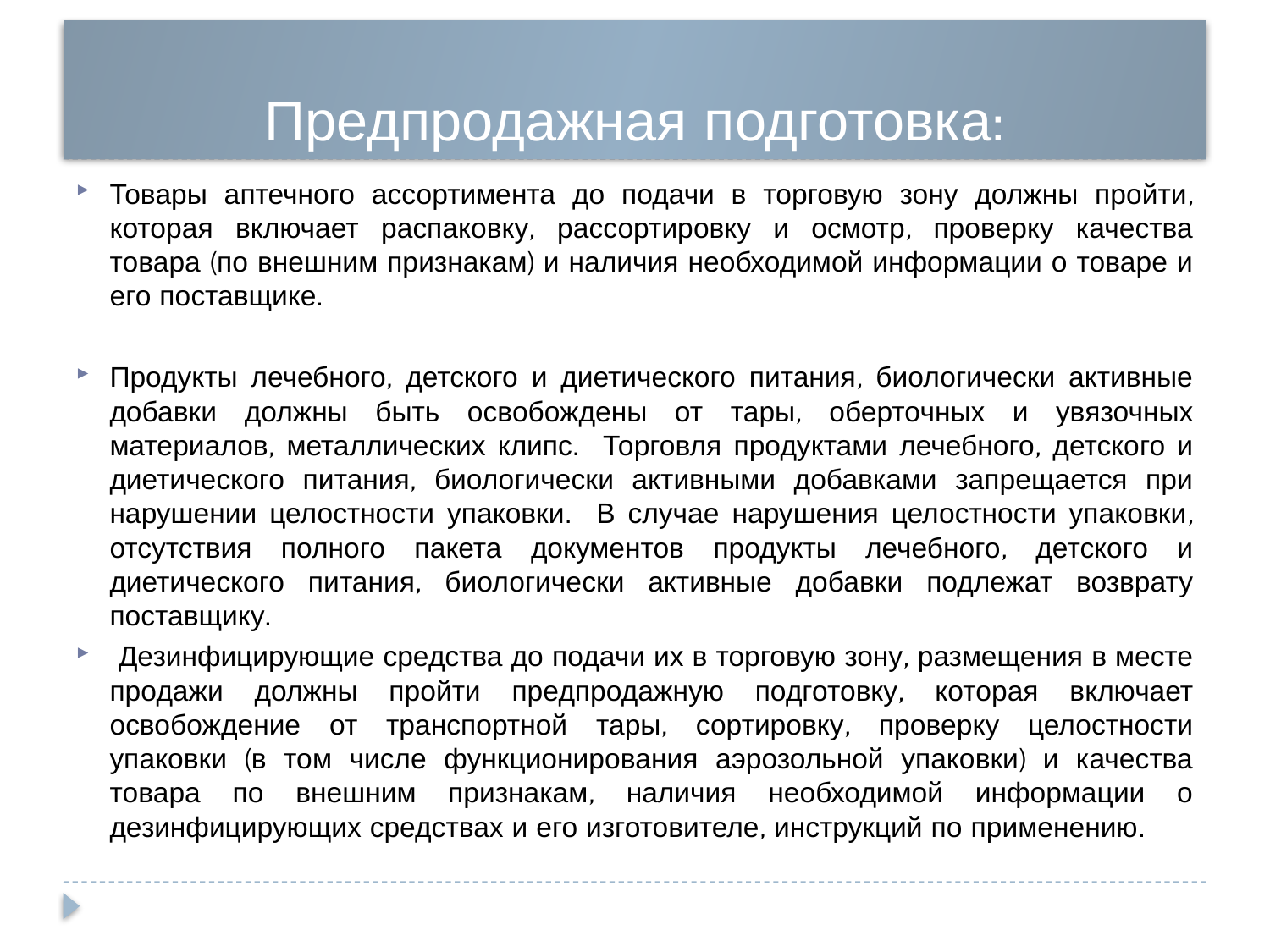

# Предпродажная подготовка:
Товары аптечного ассортимента до подачи в торговую зону должны пройти, которая включает распаковку, рассортировку и осмотр, проверку качества товара (по внешним признакам) и наличия необходимой информации о товаре и его поставщике.

Продукты лечебного, детского и диетического питания, биологически активные добавки должны быть освобождены от тары, оберточных и увязочных материалов, металлических клипс.  Торговля продуктами лечебного, детского и диетического питания, биологически активными добавками запрещается при нарушении целостности упаковки.  В случае нарушения целостности упаковки, отсутствия полного пакета документов продукты лечебного, детского и диетического питания, биологически активные добавки подлежат возврату поставщику.
 Дезинфицирующие средства до подачи их в торговую зону, размещения в месте продажи должны пройти предпродажную подготовку, которая включает освобождение от транспортной тары, сортировку, проверку целостности упаковки (в том числе функционирования аэрозольной упаковки) и качества товара по внешним признакам, наличия необходимой информации о дезинфицирующих средствах и его изготовителе, инструкций по применению.